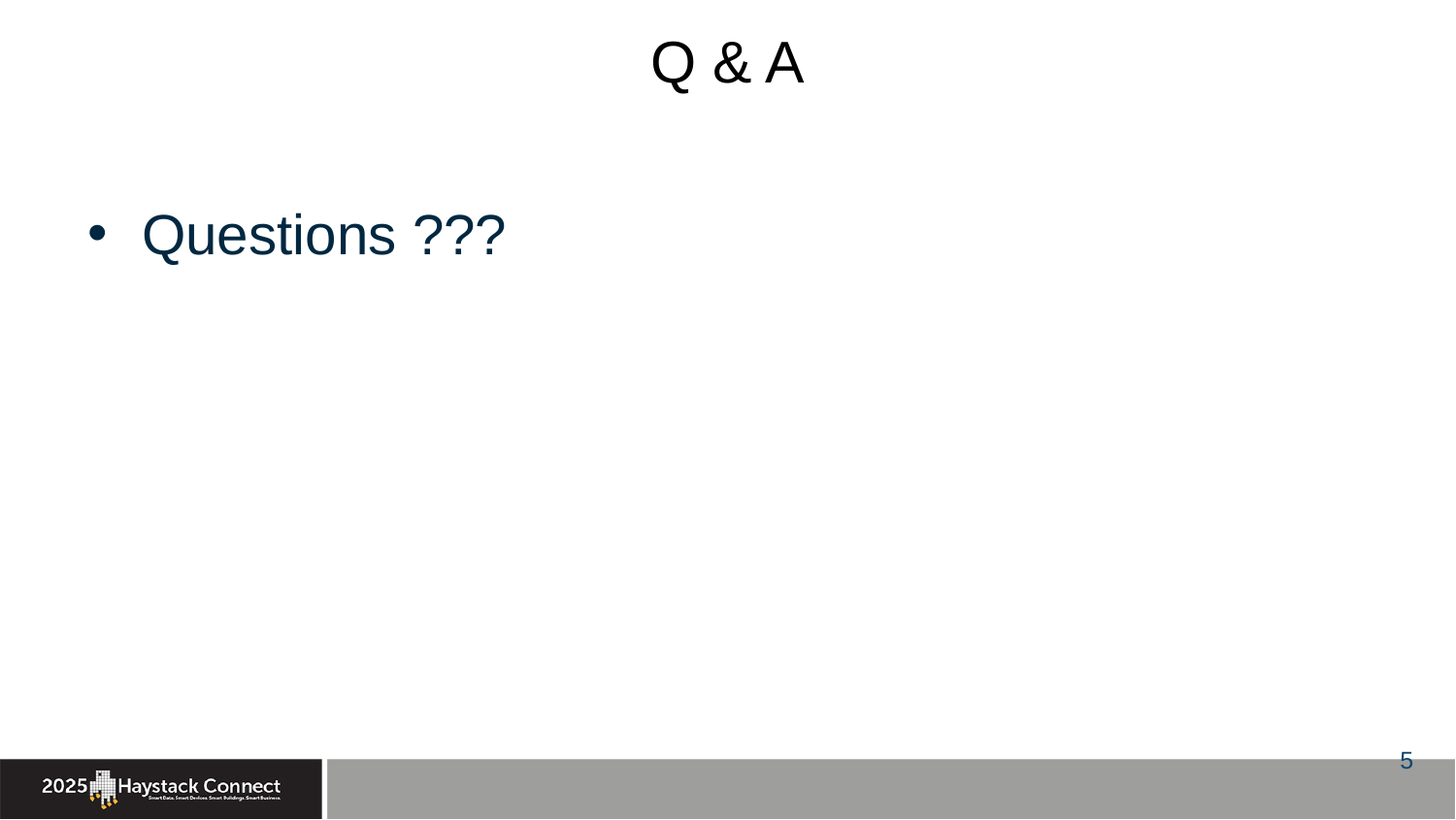

# Q & A
Questions ???
5